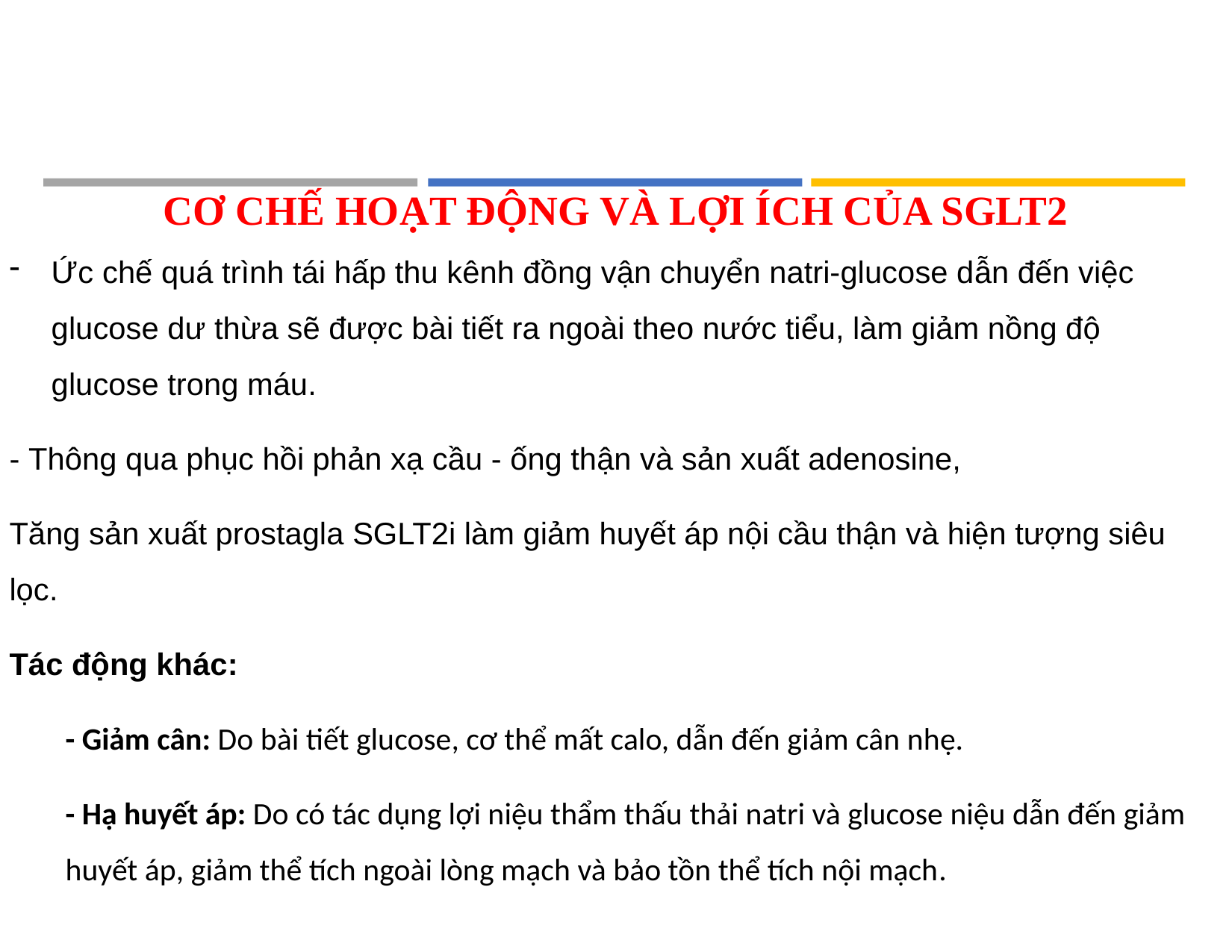

# CƠ CHẾ HOẠT ĐỘNG VÀ LỢI ÍCH CỦA SGLT2
Ức chế quá trình tái hấp thu kênh đồng vận chuyển natri-glucose dẫn đến việc glucose dư thừa sẽ được bài tiết ra ngoài theo nước tiểu, làm giảm nồng độ glucose trong máu.
- Thông qua phục hồi phản xạ cầu - ống thận và sản xuất adenosine,
Tăng sản xuất prostagla SGLT2i làm giảm huyết áp nội cầu thận và hiện tượng siêu lọc.
Tác động khác:
- Giảm cân: Do bài tiết glucose, cơ thể mất calo, dẫn đến giảm cân nhẹ.
- Hạ huyết áp: Do có tác dụng lợi niệu thẩm thấu thải natri và glucose niệu dẫn đến giảm huyết áp, giảm thể tích ngoài lòng mạch và bảo tồn thể tích nội mạch.